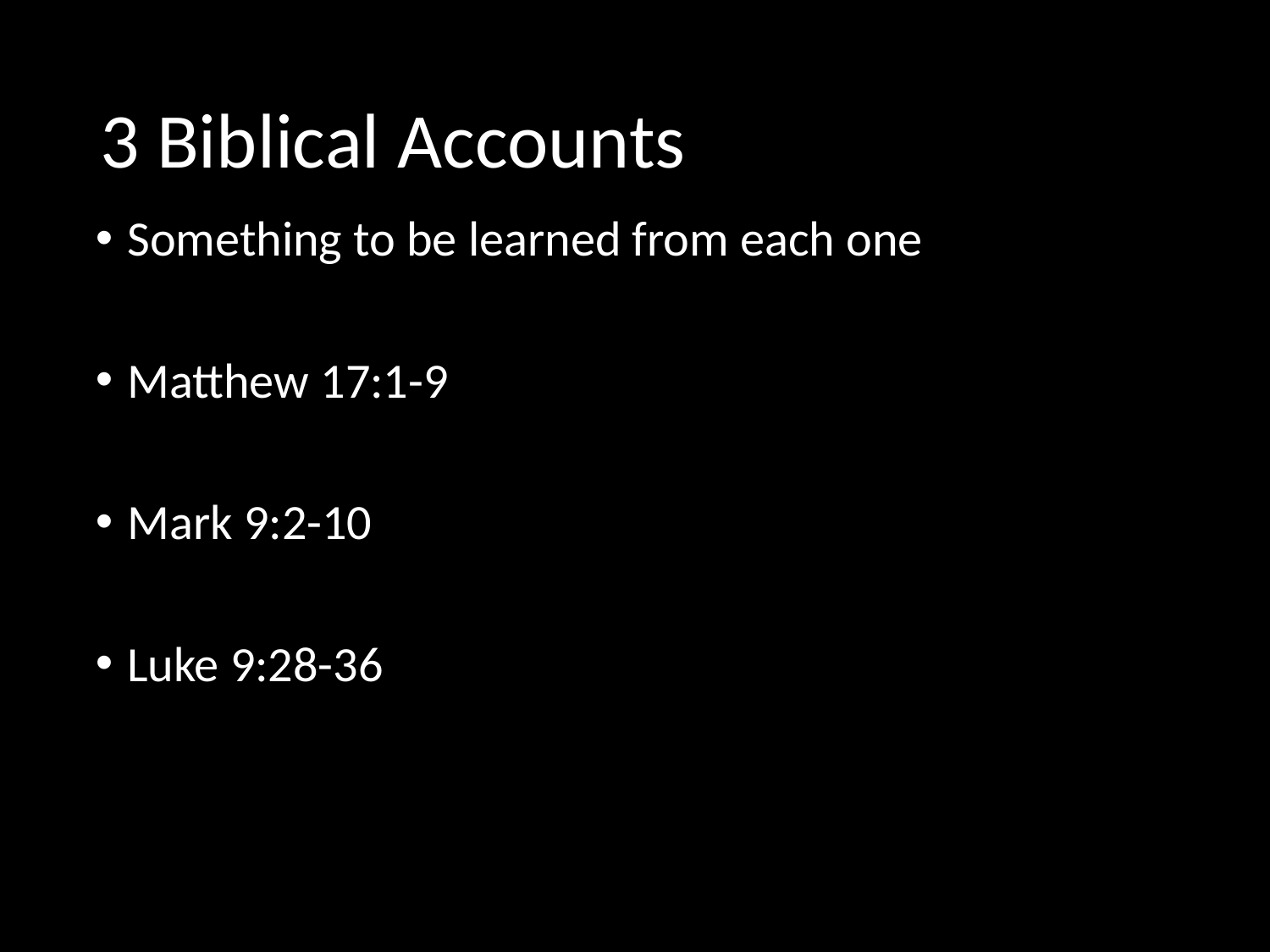

# 3 Biblical Accounts
Something to be learned from each one

Matthew 17:1-9

Mark 9:2-10

Luke 9:28-36